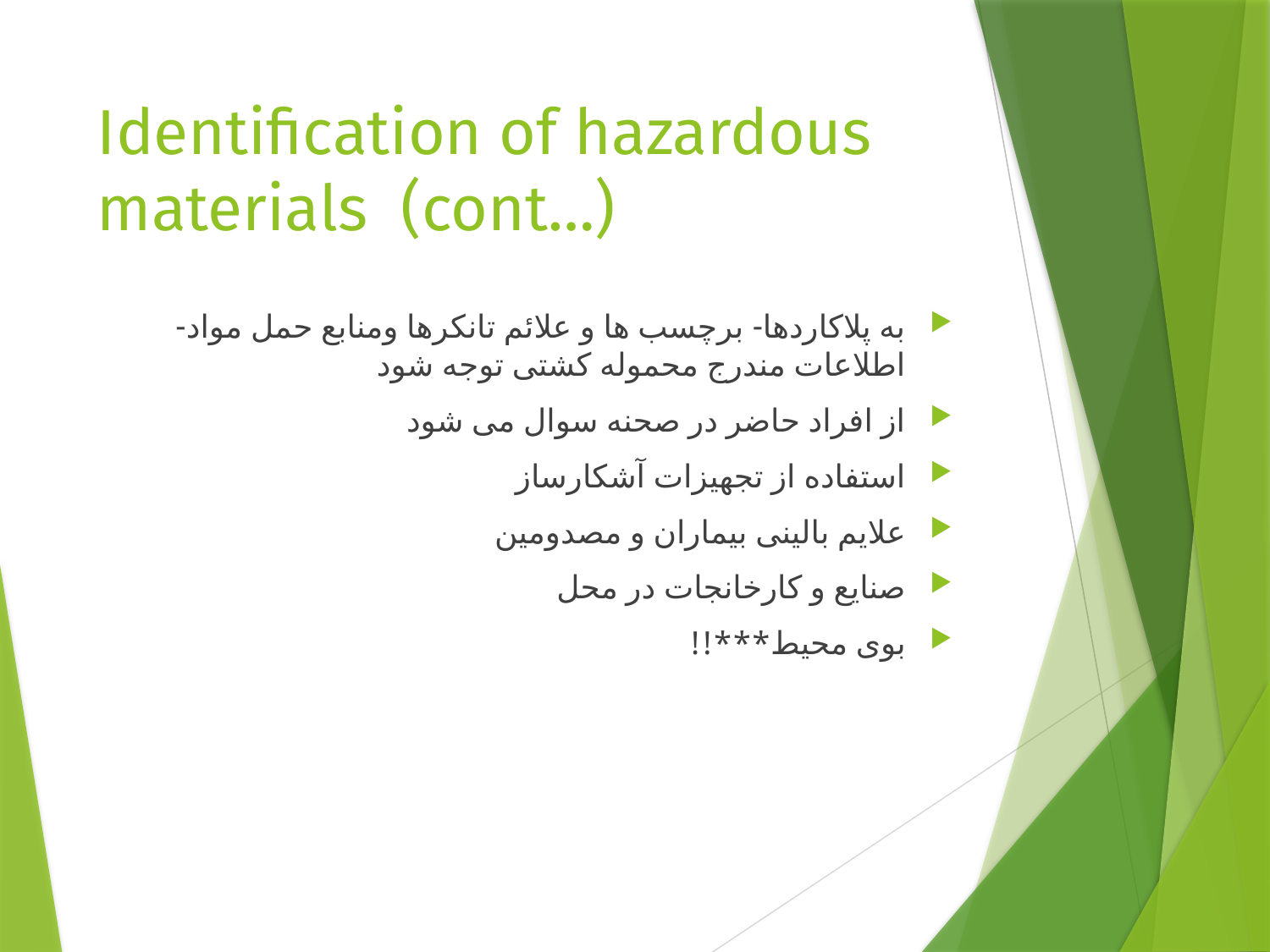

# Identification of hazardous materials  (cont…)
به پلاکاردها- برچسب ها و علائم تانکرها ومنابع حمل مواد- اطلاعات مندرج محموله کشتی توجه شود
از افراد حاضر در صحنه سوال می شود
استفاده از تجهیزات آشکارساز
علایم بالینی بیماران و مصدومین
صنایع و کارخانجات در محل
بوی محیط***!!